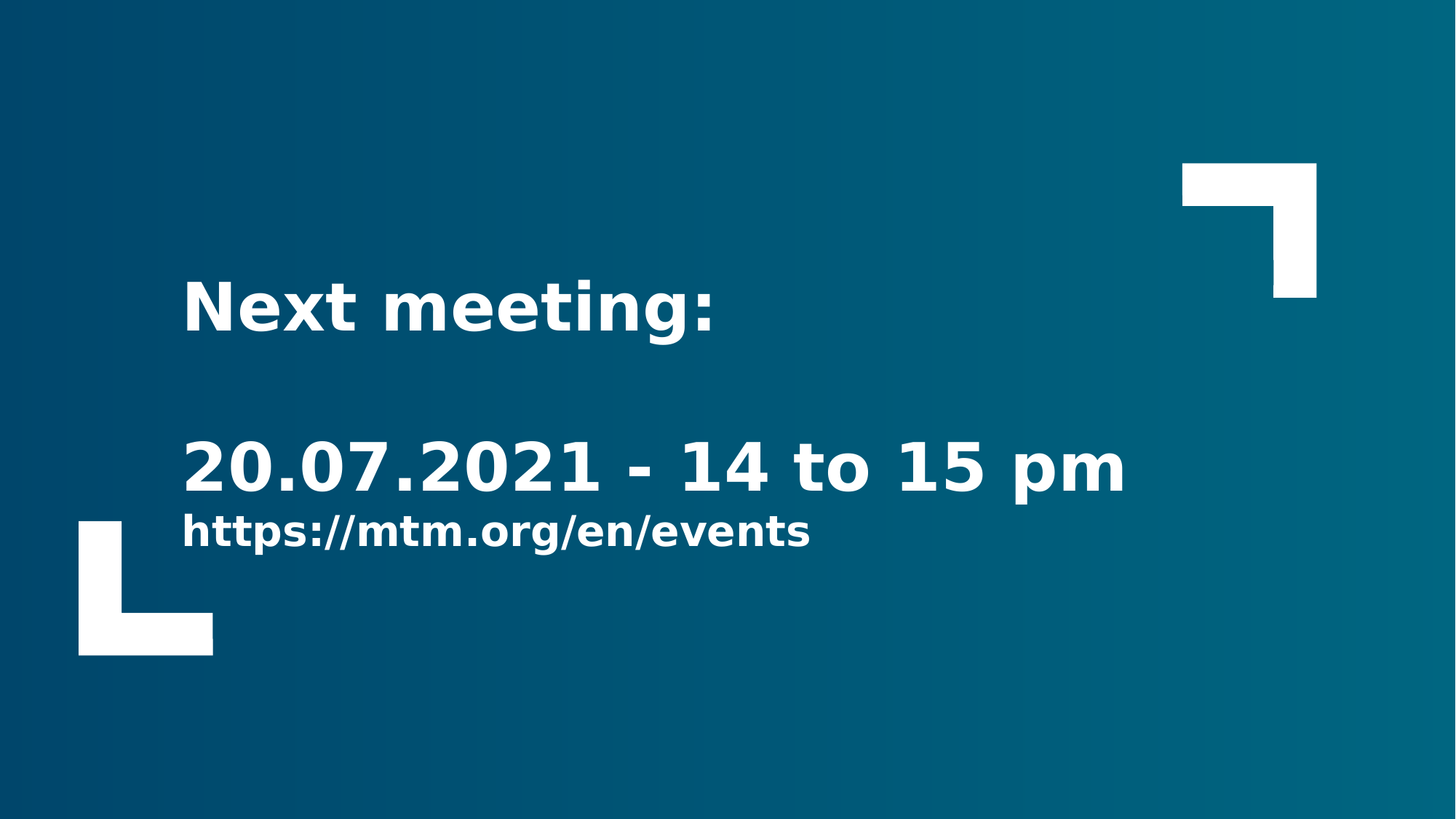

# Next meeting: 20.07.2021 - 14 to 15 pm https://mtm.org/en/events